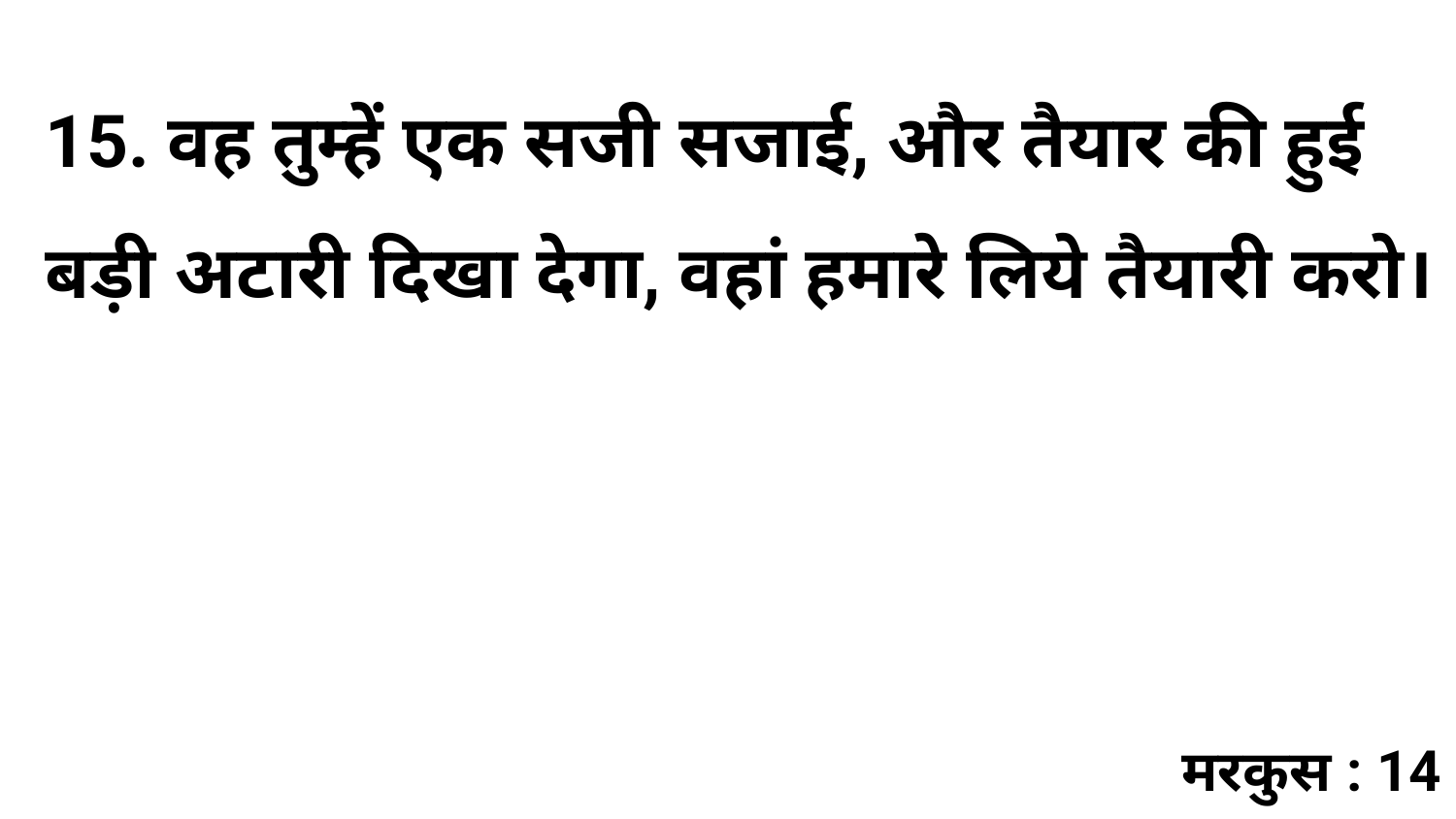

15. वह तुम्हें एक सजी सजाई, और तैयार की हुई बड़ी अटारी दिखा देगा, वहां हमारे लिये तैयारी करो।
मरकुस : 14